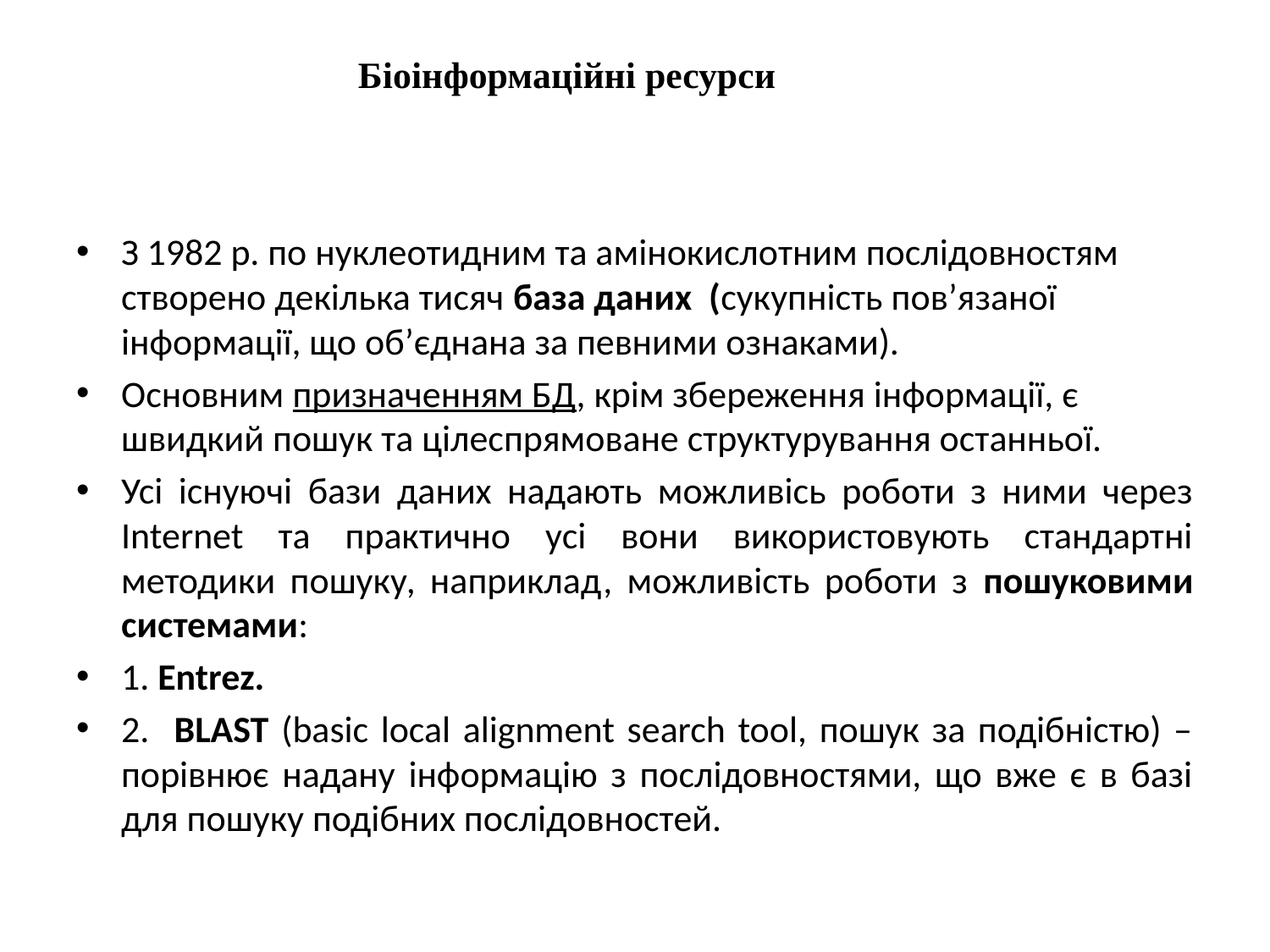

Біоінформаційні ресурси
З 1982 р. по нуклеотидним та амінокислотним послідовностям створено декілька тисяч база даних  (сукупність пов’язаної інформації, що об’єднана за певними ознаками).
Основним призначенням БД, крім збереження інформації, є швидкий пошук та цілеспрямоване структурування останньої.
Усі існуючі бази даних надають можливісь роботи з ними через Іnternet та практично усі вони використовують стандартні методики пошуку, наприклад, можливість роботи з пошуковими системами:
1. Entrez.
2.  BLAST (basic local alignment search tool, пошук за подібністю) – порівнює надану інформацію з послідовностями, що вже є в базі для пошуку подібних послідовностей.